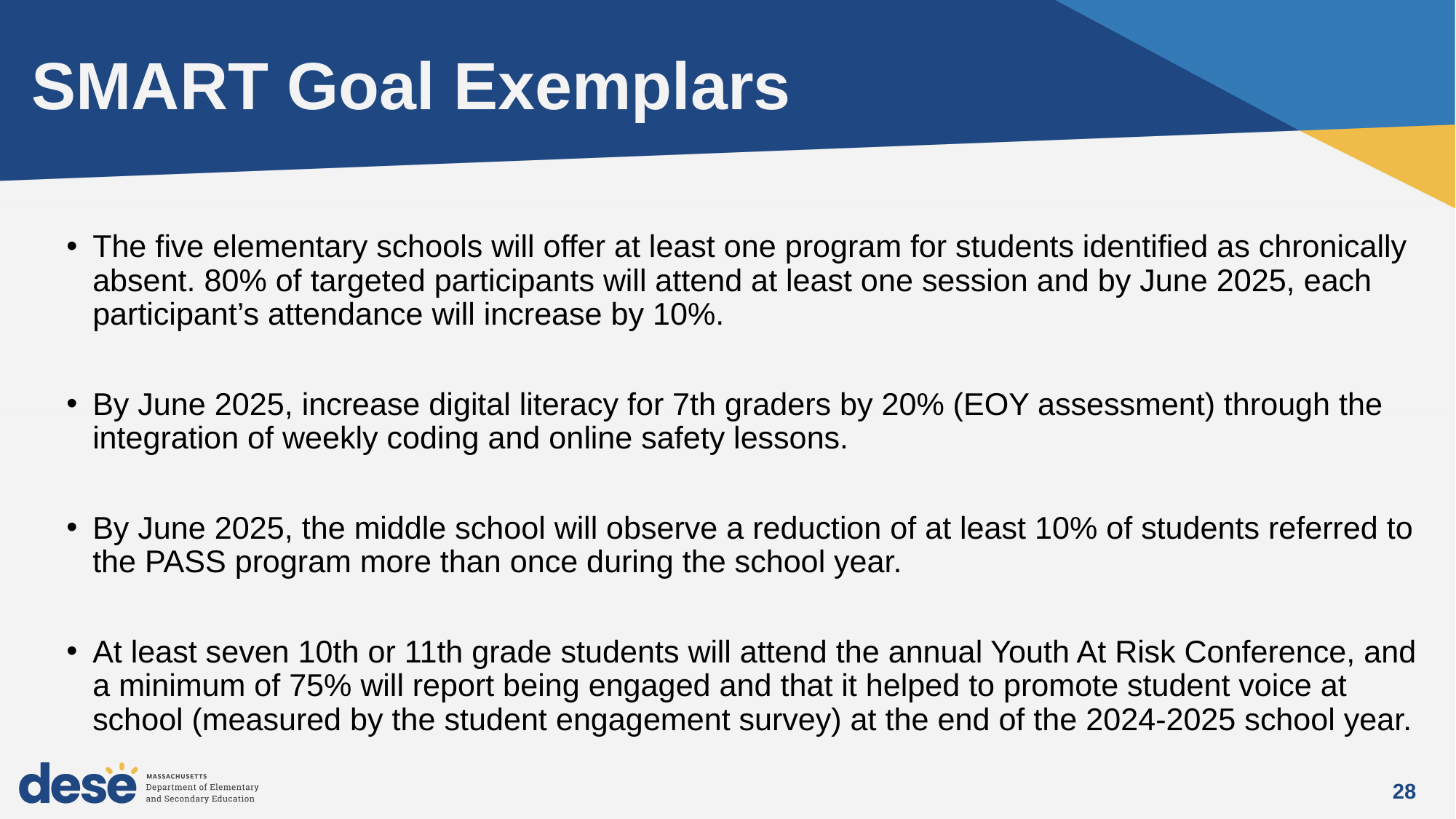

# SMART Goal Exemplars
The five elementary schools will offer at least one program for students identified as chronically absent. 80% of targeted participants will attend at least one session and by June 2025, each participant’s attendance will increase by 10%.

By June 2025, increase digital literacy for 7th graders by 20% (EOY assessment) through the integration of weekly coding and online safety lessons.

By June 2025, the middle school will observe a reduction of at least 10% of students referred to the PASS program more than once during the school year.

At least seven 10th or 11th grade students will attend the annual Youth At Risk Conference, and a minimum of 75% will report being engaged and that it helped to promote student voice at school (measured by the student engagement survey) at the end of the 2024-2025 school year.

28